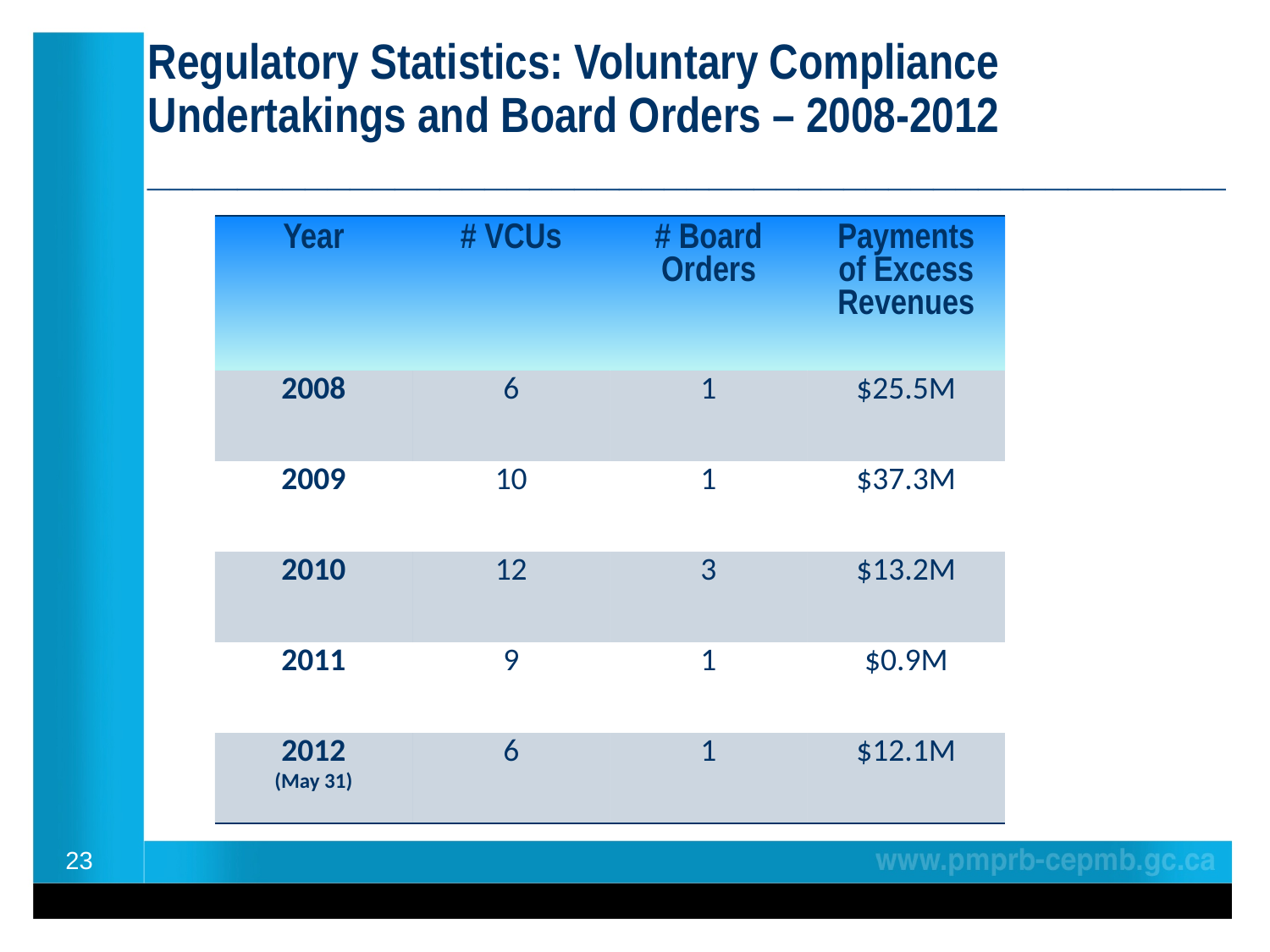

# Regulatory Statistics: Voluntary Compliance Undertakings and Board Orders – 2008-2012 ________________________________________________

| Year | # VCUs | # Board Orders | Payments of Excess Revenues |
| --- | --- | --- | --- |
| 2008 | 6 | 1 | $25.5M |
| 2009 | 10 | 1 | $37.3M |
| 2010 | 12 | 3 | $13.2M |
| 2011 | 9 | 1 | $0.9M |
| 2012 (May 31) | 6 | 1 | $12.1M |
23